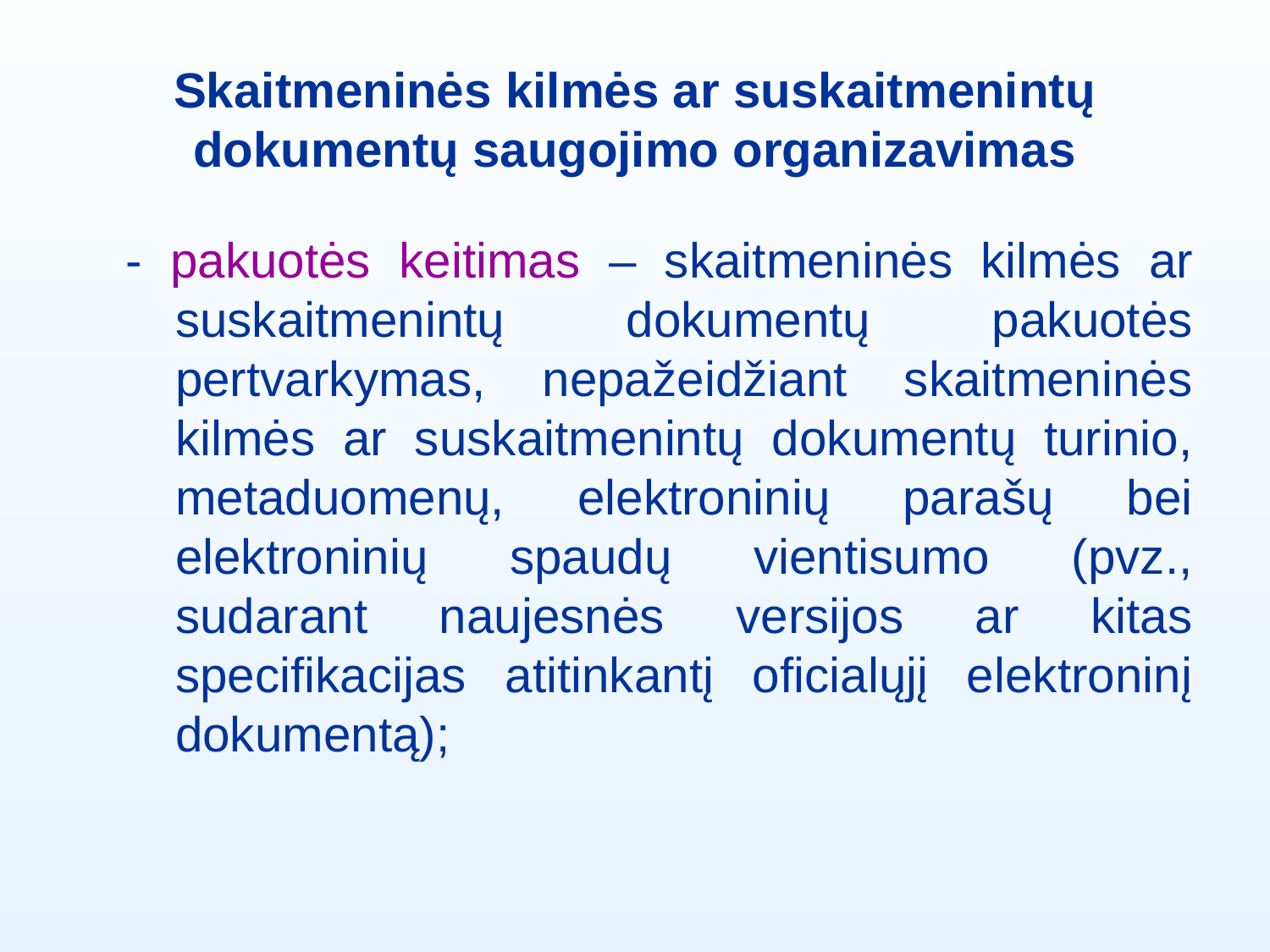

# Skaitmeninės kilmės ar suskaitmenintų dokumentų saugojimo organizavimas
- pakuotės keitimas – skaitmeninės kilmės ar suskaitmenintų dokumentų pakuotės pertvarkymas, nepažeidžiant skaitmeninės kilmės ar suskaitmenintų dokumentų turinio, metaduomenų, elektroninių parašų bei elektroninių spaudų vientisumo (pvz., sudarant naujesnės versijos ar kitas specifikacijas atitinkantį oficialųjį elektroninį dokumentą);